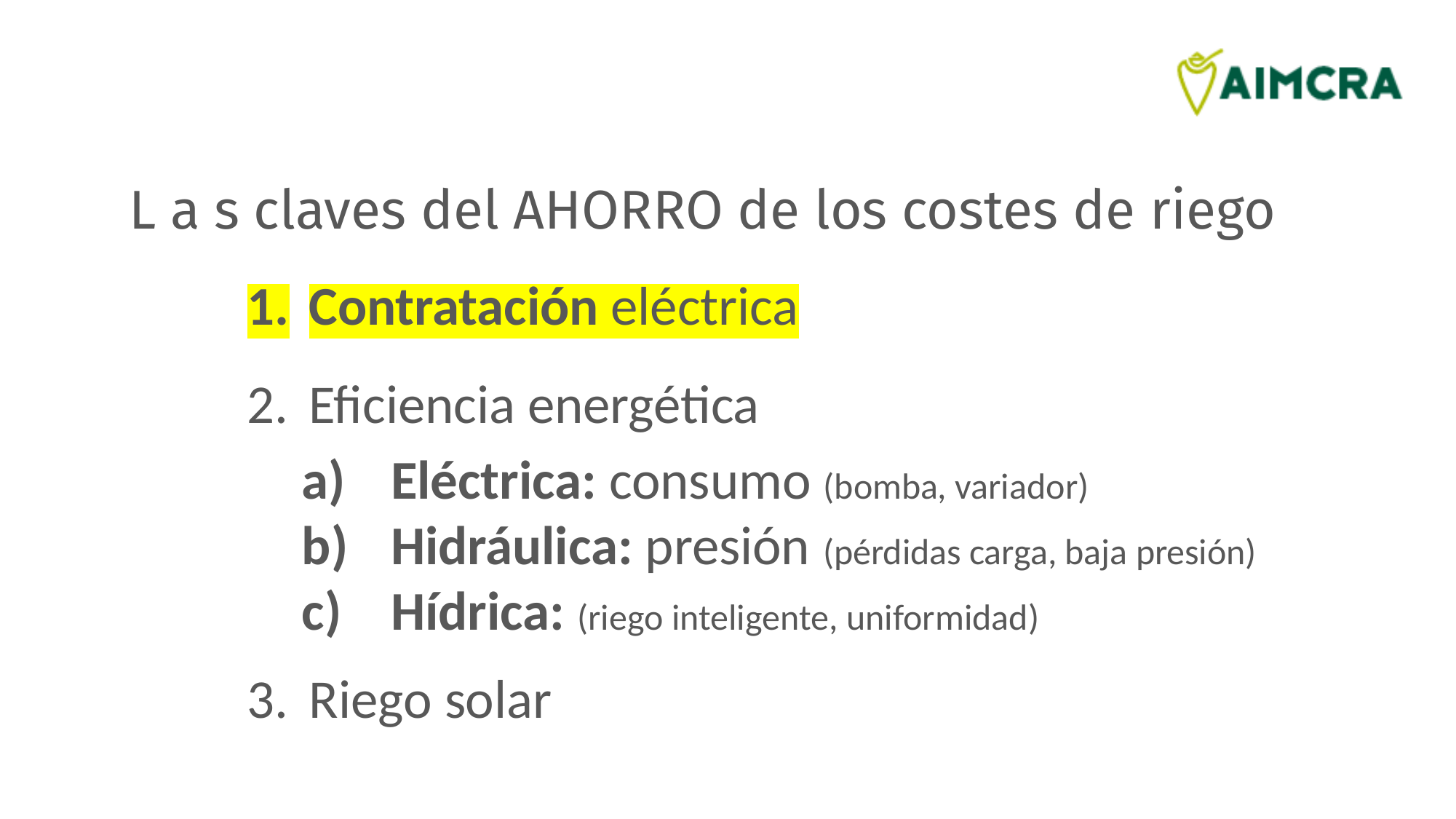

L a s	claves del AHORRO de los costes de riego

Contratación eléctrica
Eficiencia energética
Eléctrica: consumo (bomba, variador)
Hidráulica: presión (pérdidas carga, baja presión)
Hídrica: (riego inteligente, uniformidad)
Riego solar